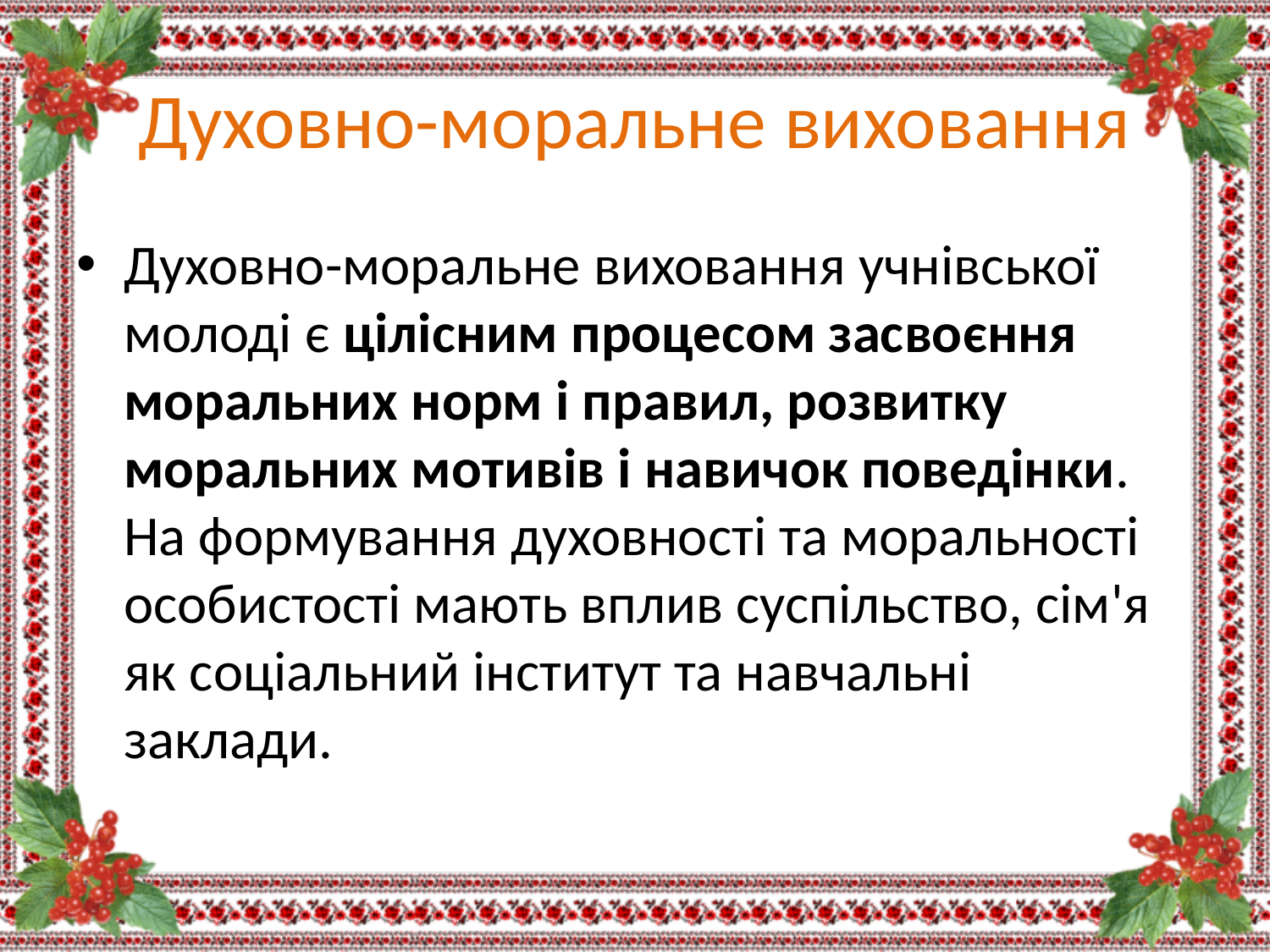

# Духовно-моральне виховання
Духовно-моральне виховання учнівської молоді є цілісним процесом засвоєння моральних норм і правил, розвитку моральних мотивів і навичок поведінки. На формування духовності та моральності особистості мають вплив суспільство, сім'я як соціальний інститут та навчальні заклади.